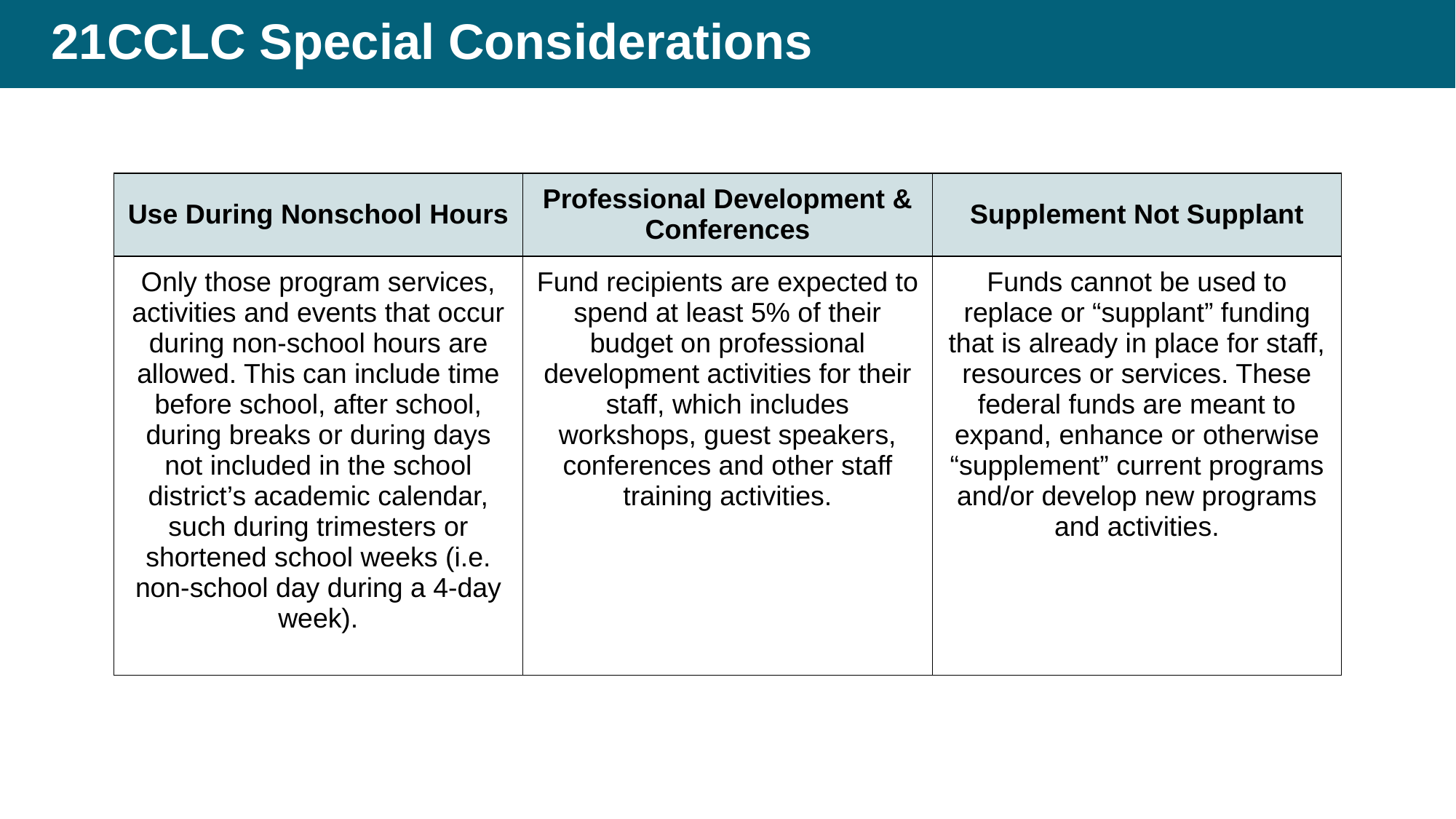

# 21CCLC Special Considerations, continued
| Use During Nonschool Hours | Professional Development & Conferences | Supplement Not Supplant |
| --- | --- | --- |
| Only those program services, activities and events that occur during non-school hours are allowed. This can include time before school, after school, during breaks or during days not included in the school district’s academic calendar, such during trimesters or shortened school weeks (i.e. non-school day during a 4-day week). | Fund recipients are expected to spend at least 5% of their budget on professional development activities for their staff, which includes workshops, guest speakers, conferences and other staff training activities. | Funds cannot be used to replace or “supplant” funding that is already in place for staff, resources or services. These federal funds are meant to expand, enhance or otherwise “supplement” current programs and/or develop new programs and activities. |